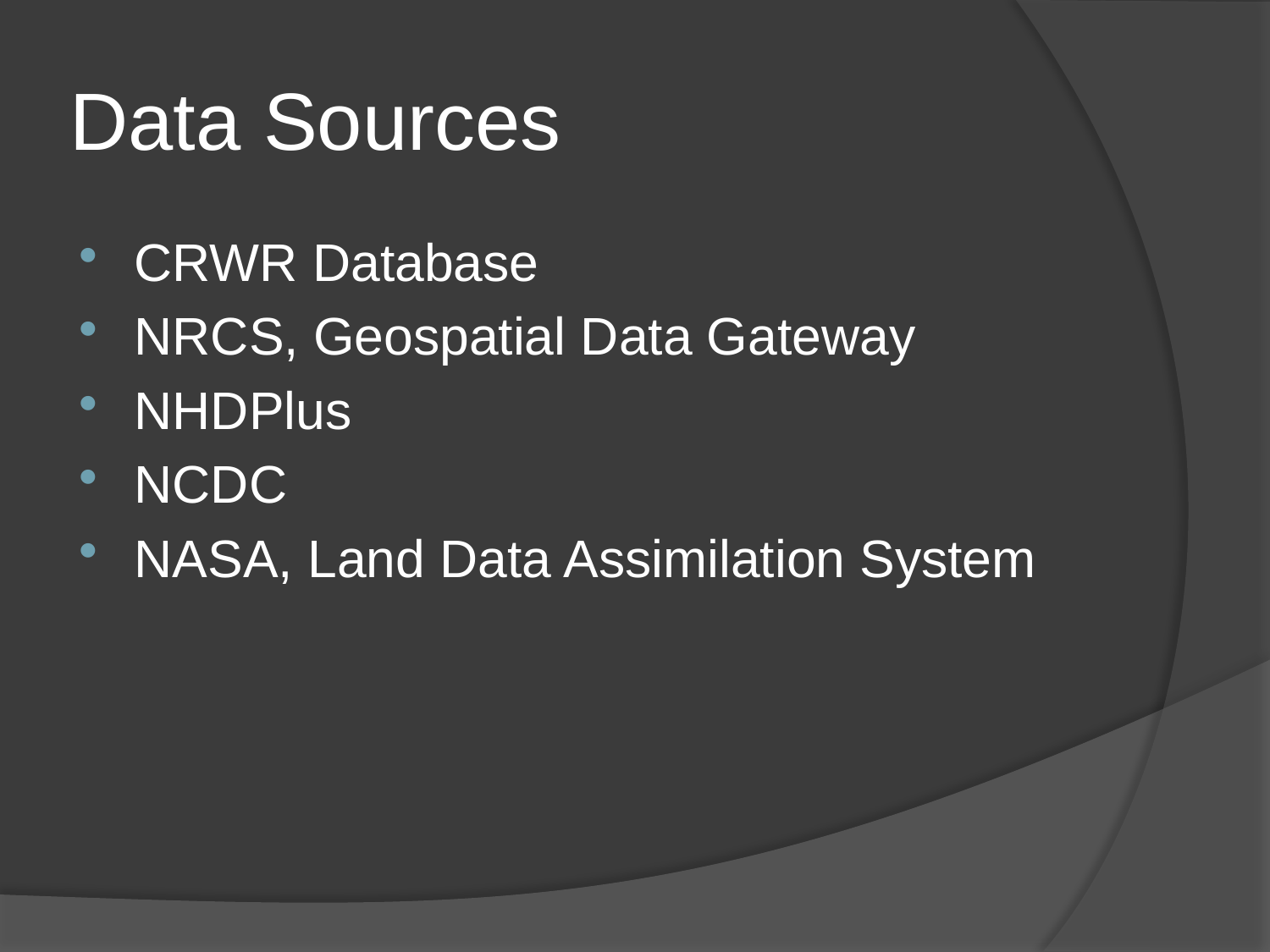

# Data Sources
CRWR Database
NRCS, Geospatial Data Gateway
NHDPlus
NCDC
NASA, Land Data Assimilation System